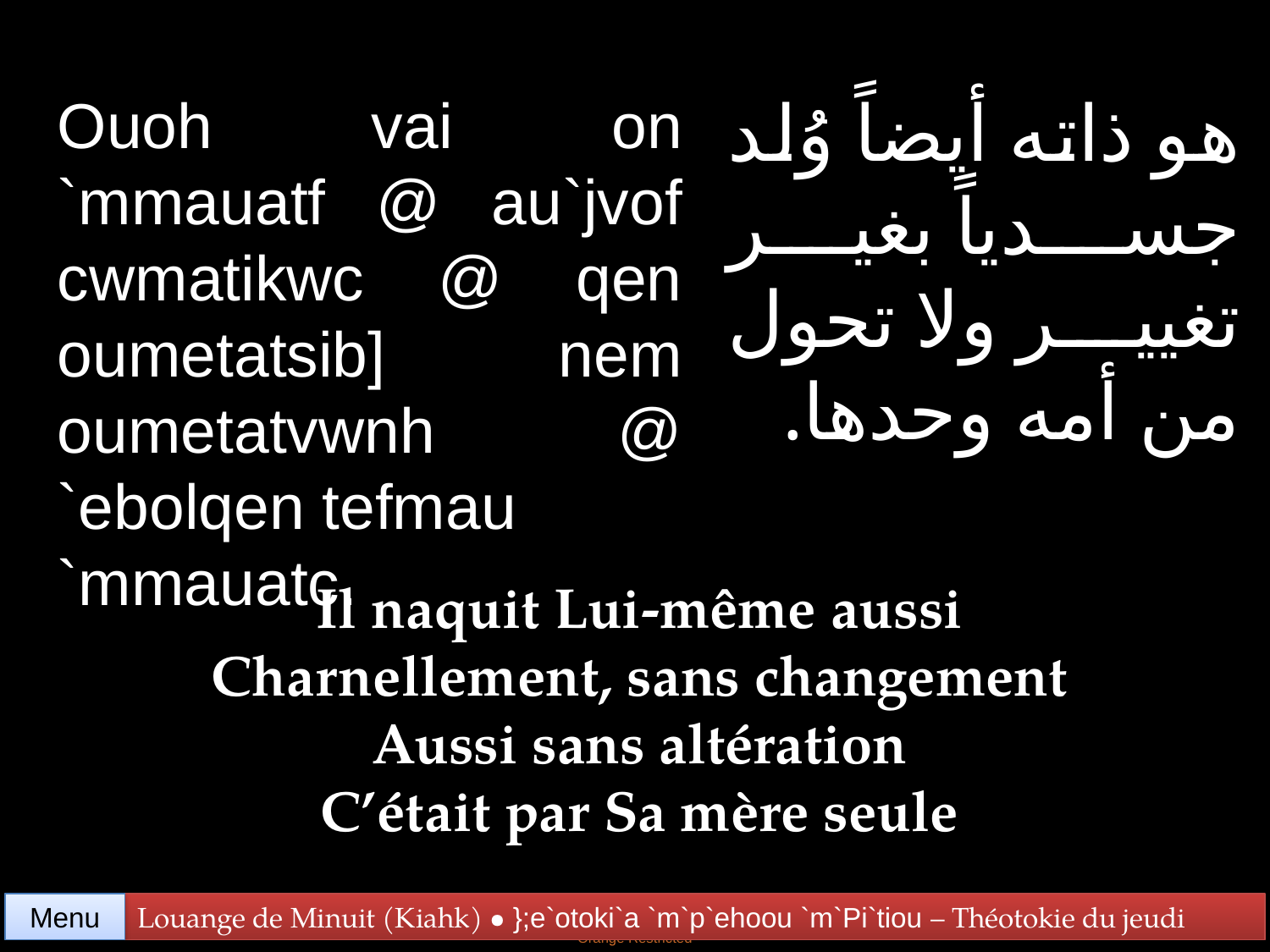

هو ذاته أيضاً وُلد جسدياً بغير تغيير ولا تحول من أمه وحدها.
Ouoh vai on `mmauatf @ au`jvof cwmatikwc @ qen oumetatsib] nem oumetatvwnh @ `ebolqen tefmau
`mmauatc.

Il naquit Lui-même aussi
Charnellement, sans changement
Aussi sans altération
C’était par Sa mère seule
Menu
Louange de Minuit (Kiahk) • };e`otoki`a `m`p`ehoou `m`Pi`tiou – Théotokie du jeudi